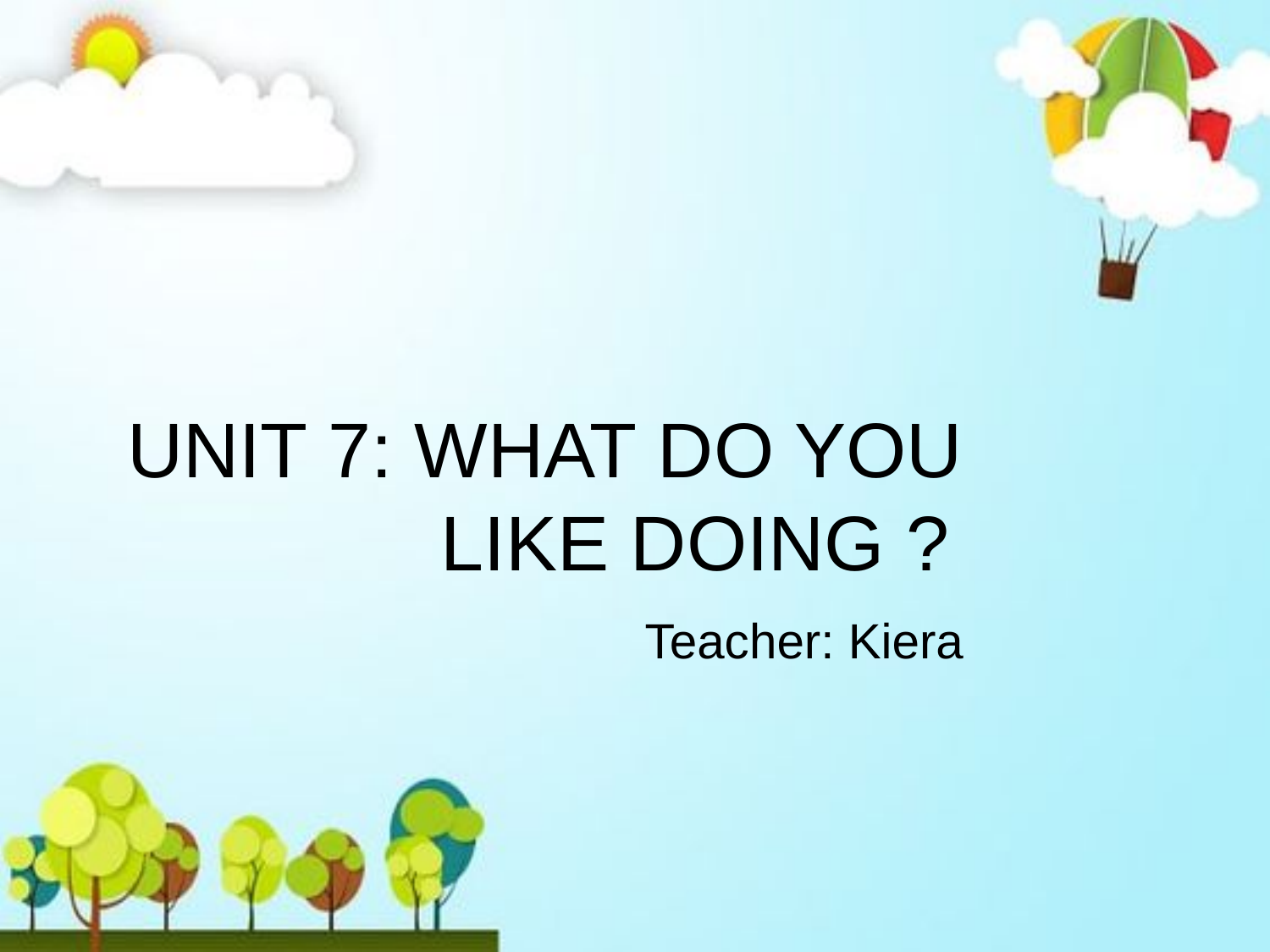

# UNIT 7: WHAT DO YOU LIKE DOING ?
Teacher: Kiera